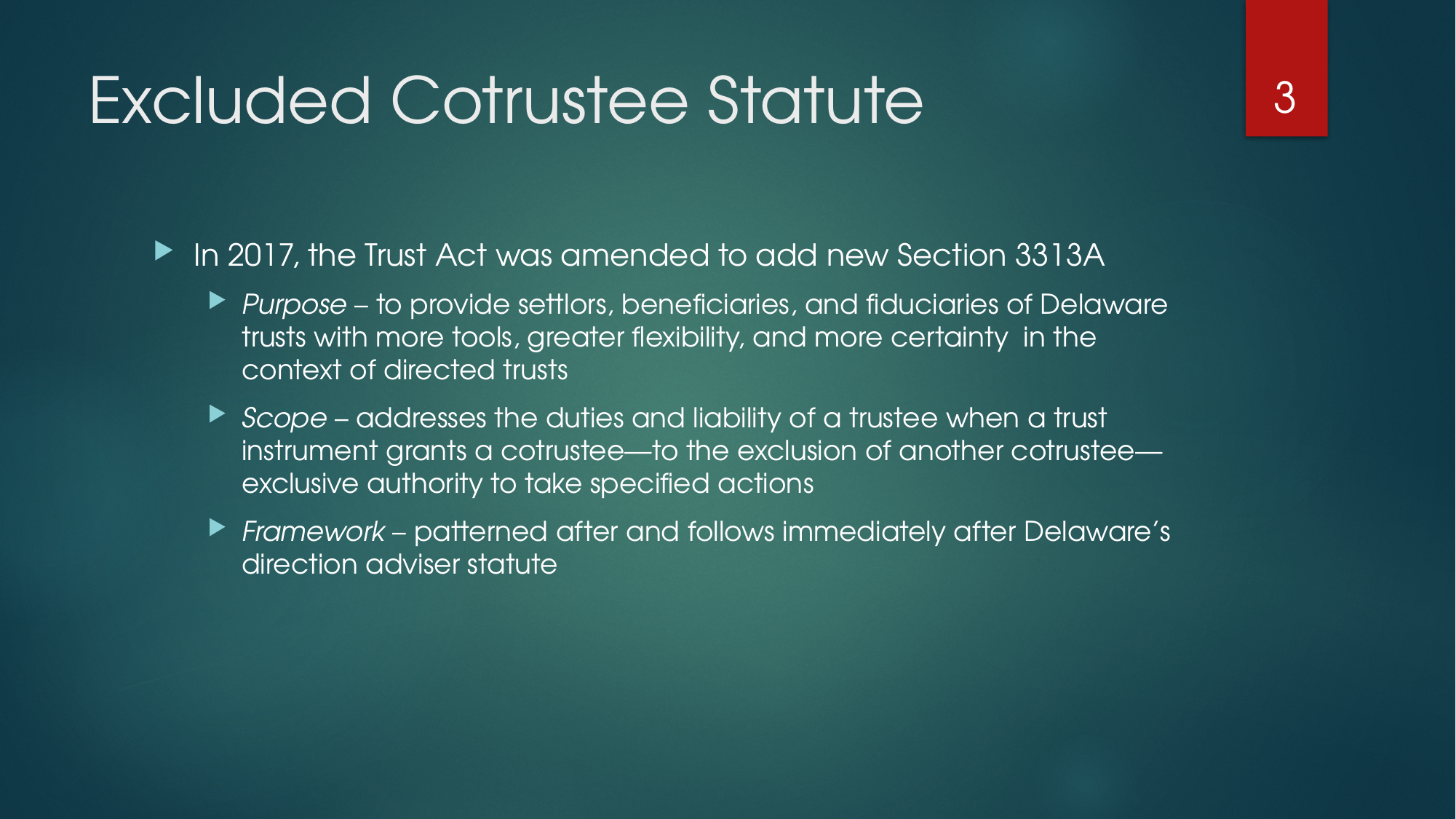

3
# Excluded Cotrustee Statute

In 2017, the Trust Act was amended to add new Section 3313A
Purpose – to provide settlors, beneficiaries, and fiduciaries of Delaware trusts with more tools, greater flexibility, and more certainty  in the context of directed trusts
Scope – addresses the duties and liability of a trustee when a trust instrument grants a cotrustee—to the exclusion of another cotrustee—exclusive authority to take specified actions
Framework – patterned after and follows immediately after Delaware’s direction adviser statute